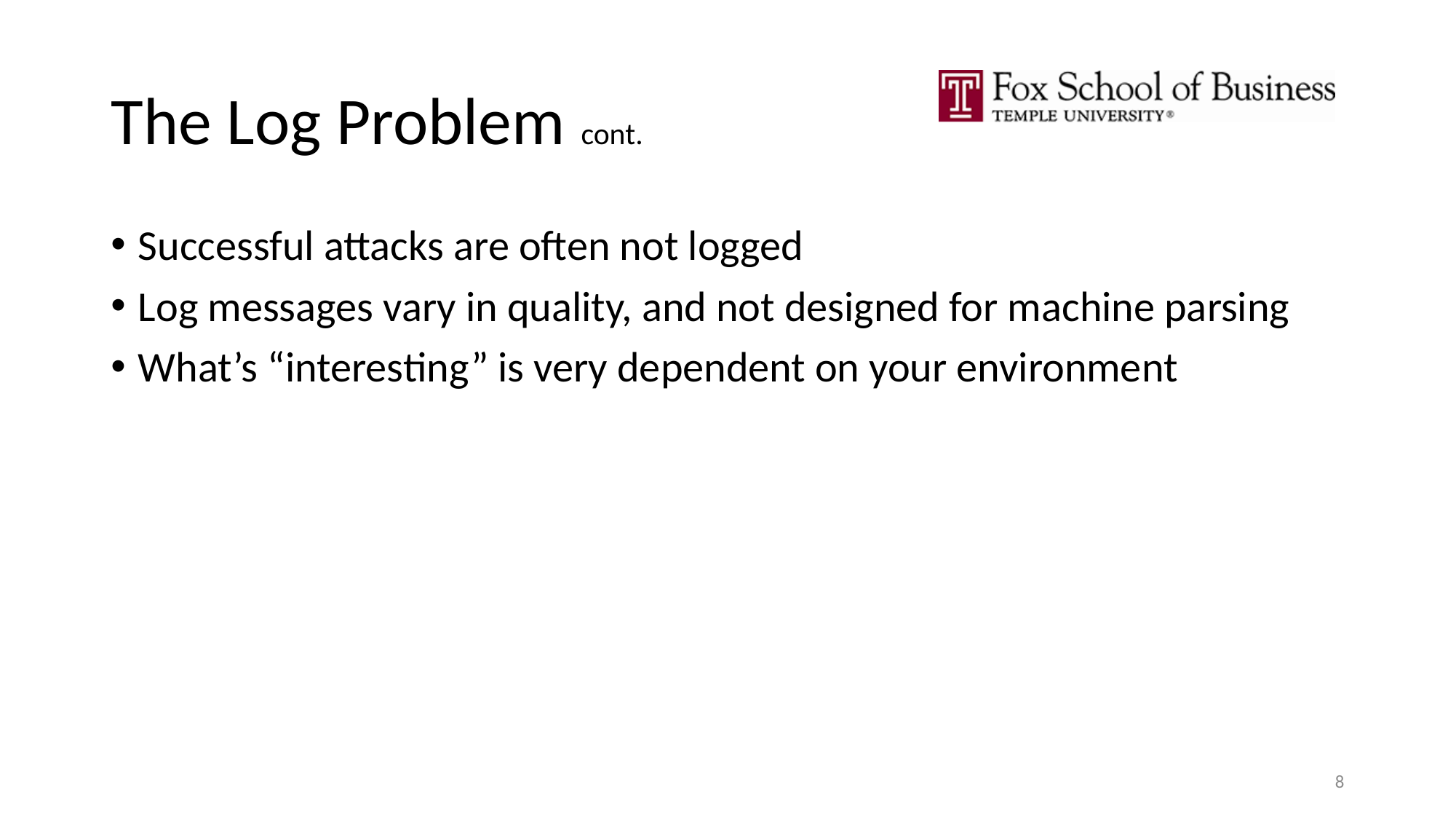

# The Log Problem cont.
Successful attacks are often not logged
Log messages vary in quality, and not designed for machine parsing
What’s “interesting” is very dependent on your environment
8